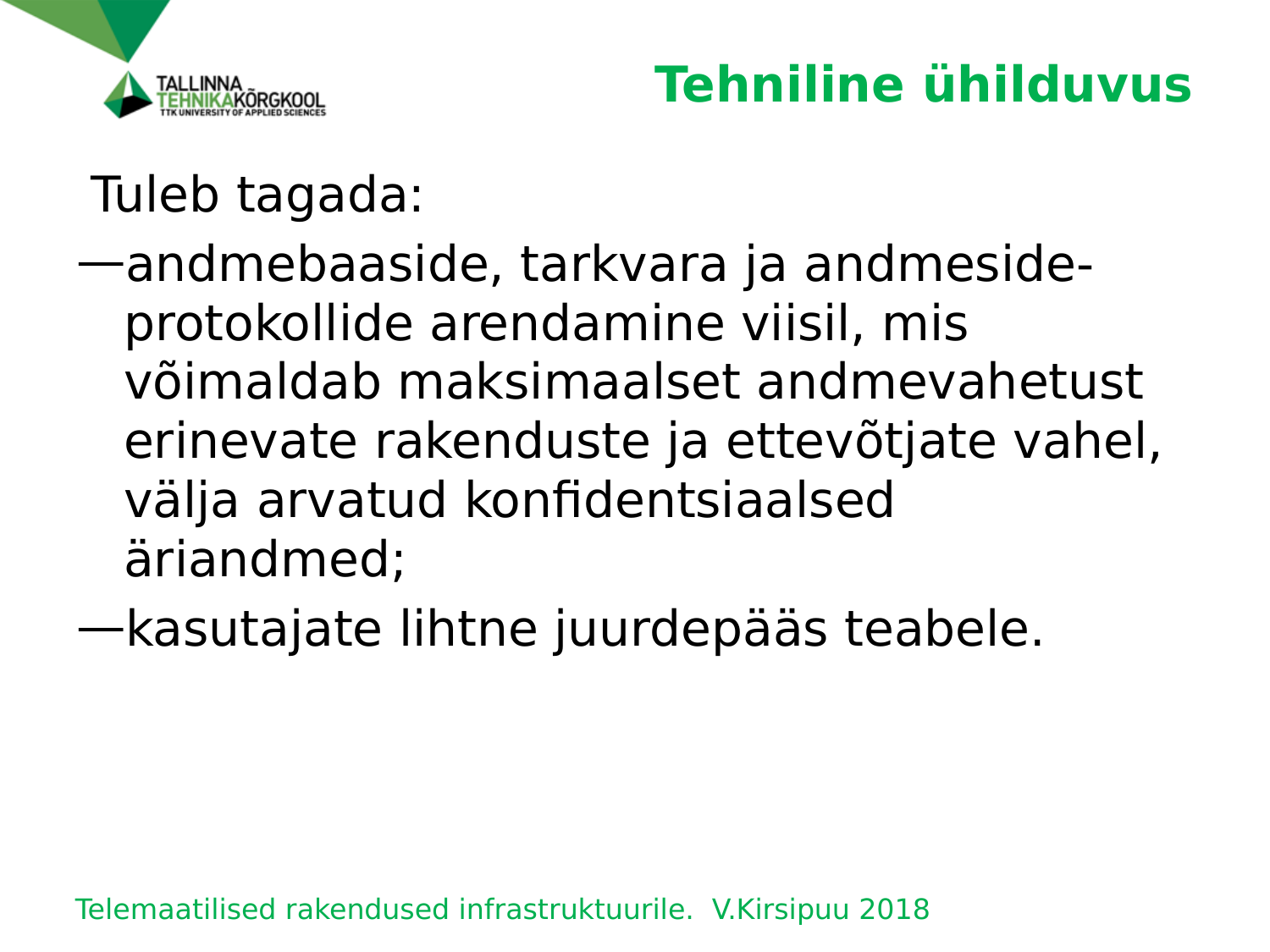

# Tehniline ühilduvus
Tuleb tagada:
andmebaaside, tarkvara ja andmeside-protokollide arendamine viisil, mis võimaldab maksimaalset andmevahetust erinevate rakenduste ja ettevõtjate vahel, välja arvatud konfidentsiaalsed äriandmed;
kasutajate lihtne juurdepääs teabele.
Telemaatilised rakendused infrastruktuurile.  V.Kirsipuu 2018